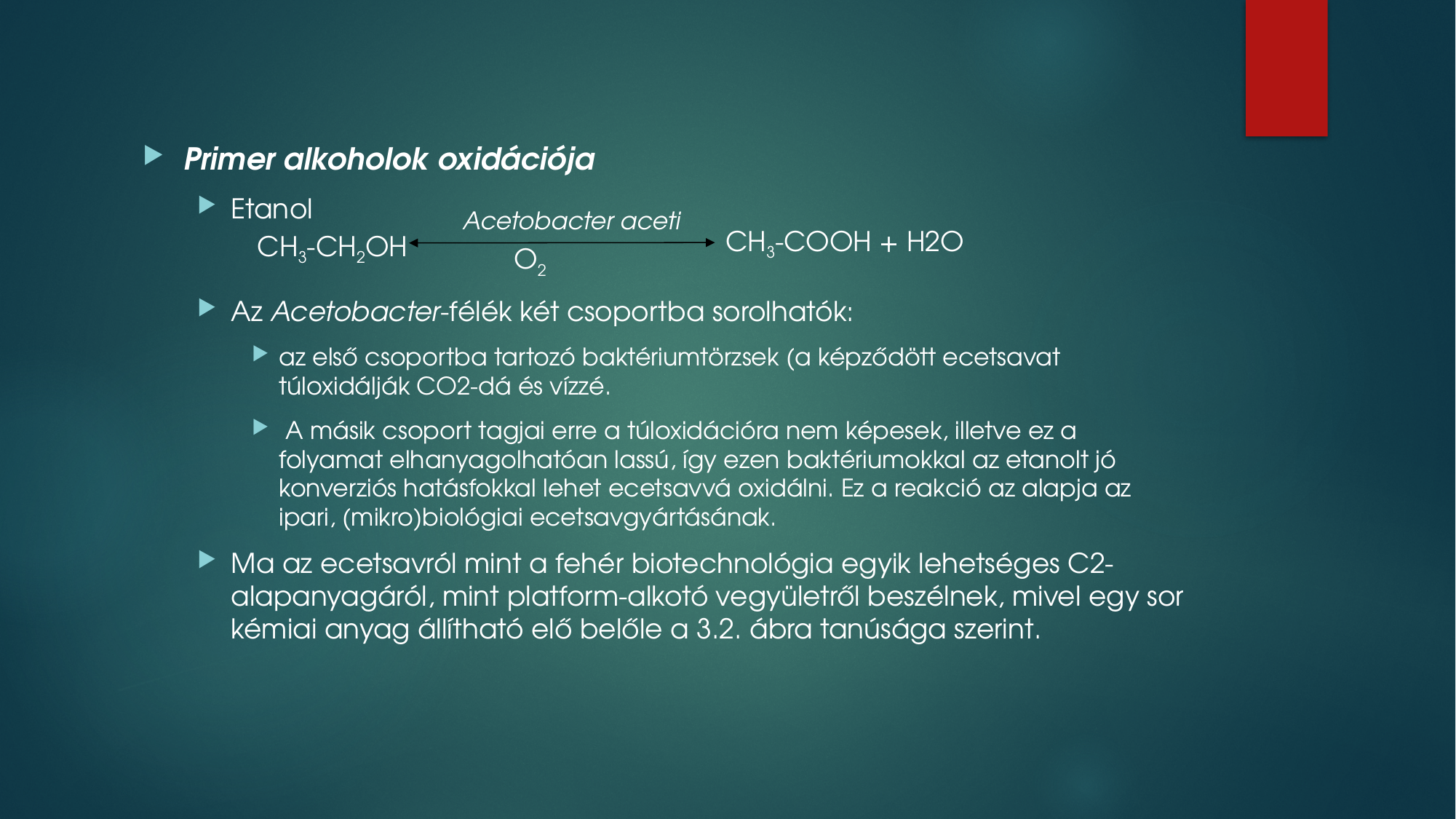

Primer alkoholok oxidációja
Etanol

Az Acetobacter-félék két csoportba sorolhatók:
az első csoportba tartozó baktériumtörzsek (a képződött ecetsavat túloxidálják CO2-dá és vízzé.
 A másik csoport tagjai erre a túloxidációra nem képesek, illetve ez a folyamat elhanyagolhatóan lassú, így ezen baktériumokkal az etanolt jó konverziós hatásfokkal lehet ecetsavvá oxidálni. Ez a reakció az alapja az ipari, (mikro)biológiai ecetsavgyártásának.
Ma az ecetsavról mint a fehér biotechnológia egyik lehetséges C2-alapanyagáról, mint platform-alkotó vegyületről beszélnek, mivel egy sor kémiai anyag állítható elő belőle a 3.2. ábra tanúsága szerint.

Acetobacter aceti
CH3-COOH + H2O
CH3-CH2OH
O2